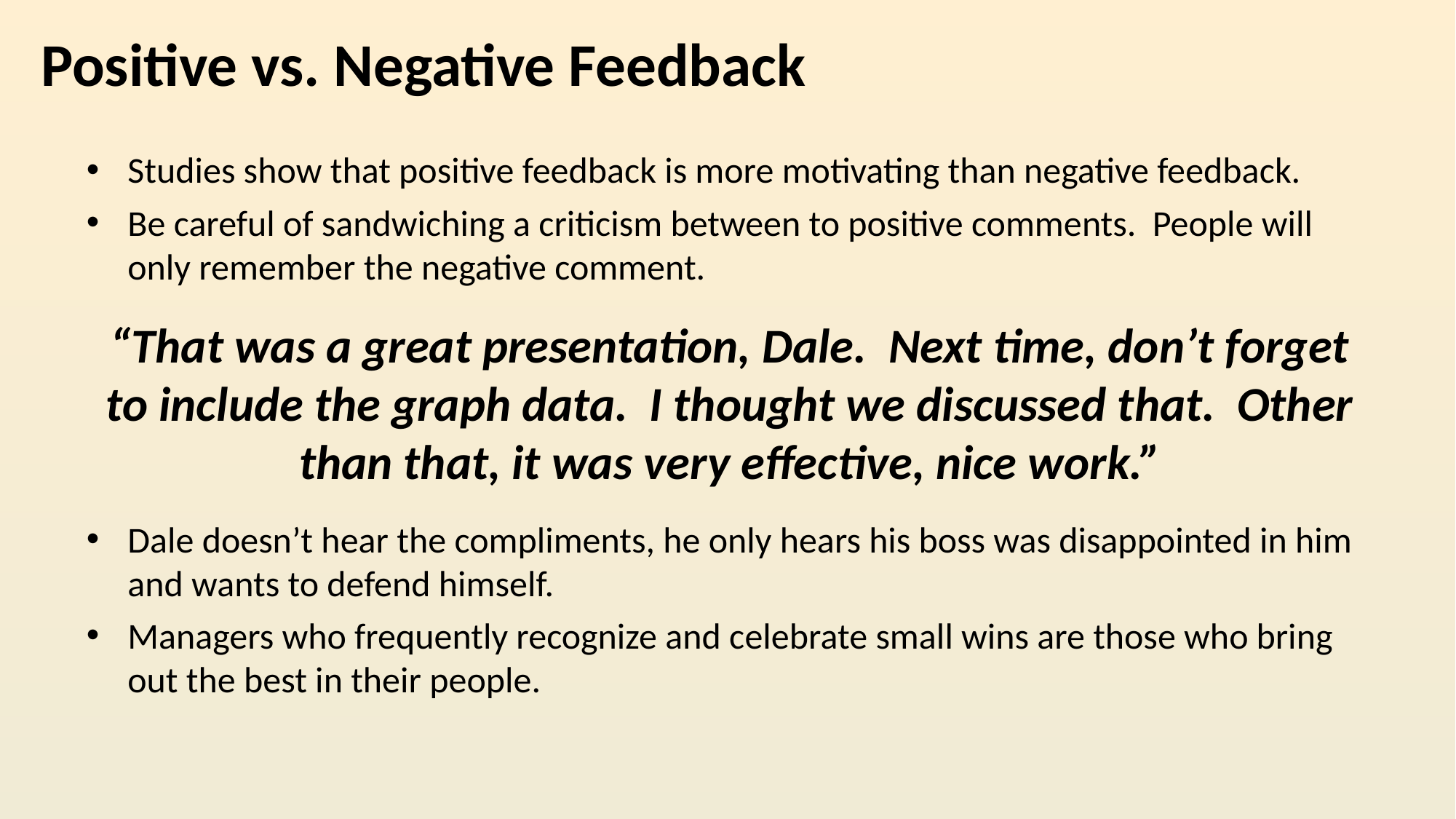

Positive vs. Negative Feedback
Studies show that positive feedback is more motivating than negative feedback.
Be careful of sandwiching a criticism between to positive comments.  People will only remember the negative comment.
“That was a great presentation, Dale.  Next time, don’t forget to include the graph data.  I thought we discussed that.  Other than that, it was very effective, nice work.”
Dale doesn’t hear the compliments, he only hears his boss was disappointed in him and wants to defend himself.
Managers who frequently recognize and celebrate small wins are those who bring out the best in their people.